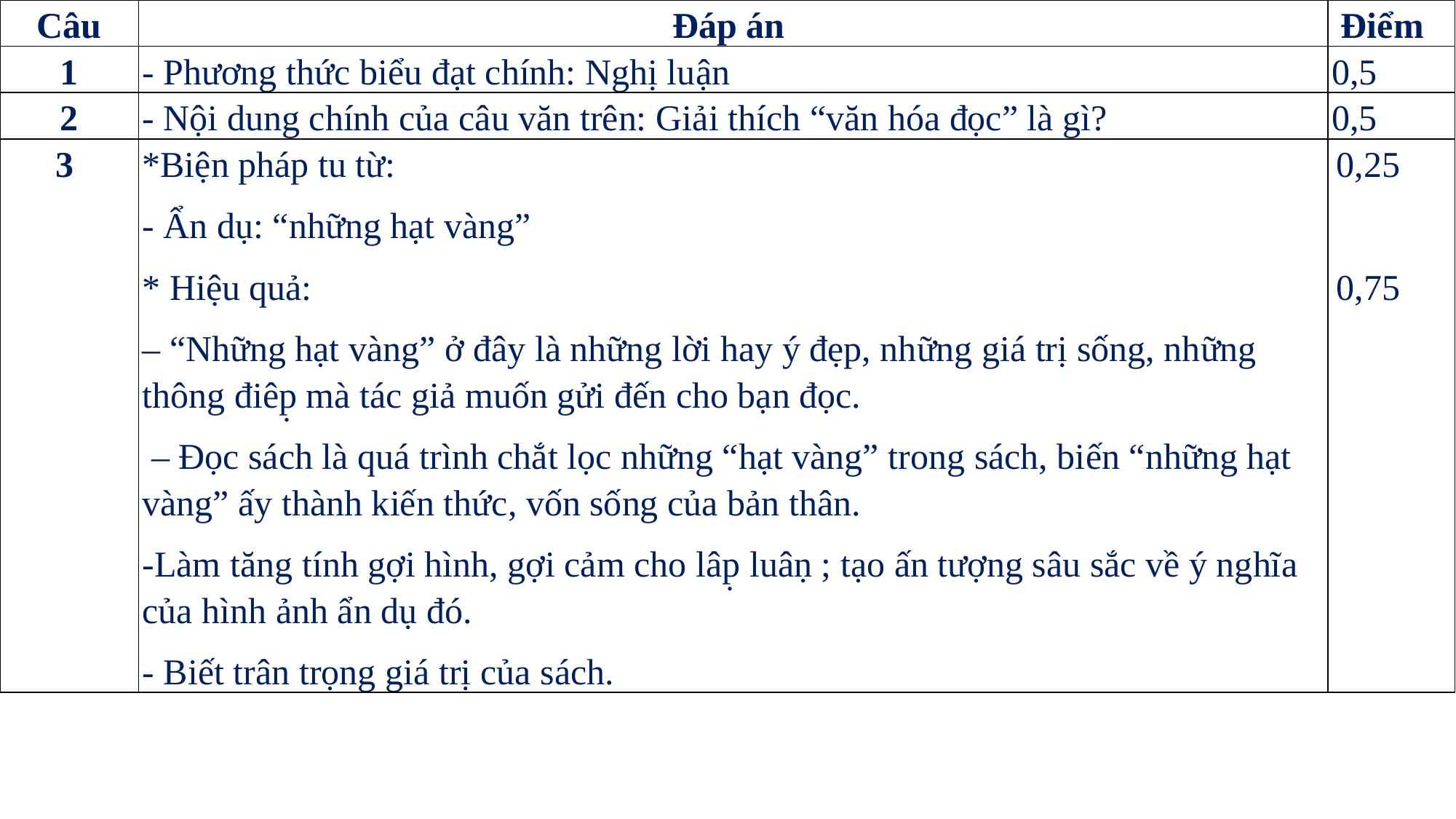

| Câu | Đáp án | Điểm |
| --- | --- | --- |
| 1 | - Phương thức biểu đạt chính: Nghị luận | 0,5 |
| 2 | - Nội dung chính của câu văn trên: Giải thích “văn hóa đọc” là gì? | 0,5 |
| 3 | \*Biện pháp tu từ: - Ẩn dụ: “những hạt vàng” \* Hiệu quả: – “Những hạt vàng” ở đây là những lời hay ý đẹp, những giá trị sống, những thông điêp̣ mà tác giả muốn gửi đến cho bạn đọc. – Đọc sách là quá trình chắt lọc những “hạt vàng” trong sách, biến “những hạt vàng” ấy thành kiến thức, vốn sống của bản thân. -Làm tăng tính gợi hình, gợi cảm cho lâp̣ luâṇ ; tạo ấn tượng sâu sắc về ý nghĩa của hình ảnh ẩn dụ đó. - Biết trân trọng giá trị của sách. | 0,25   0,75 |